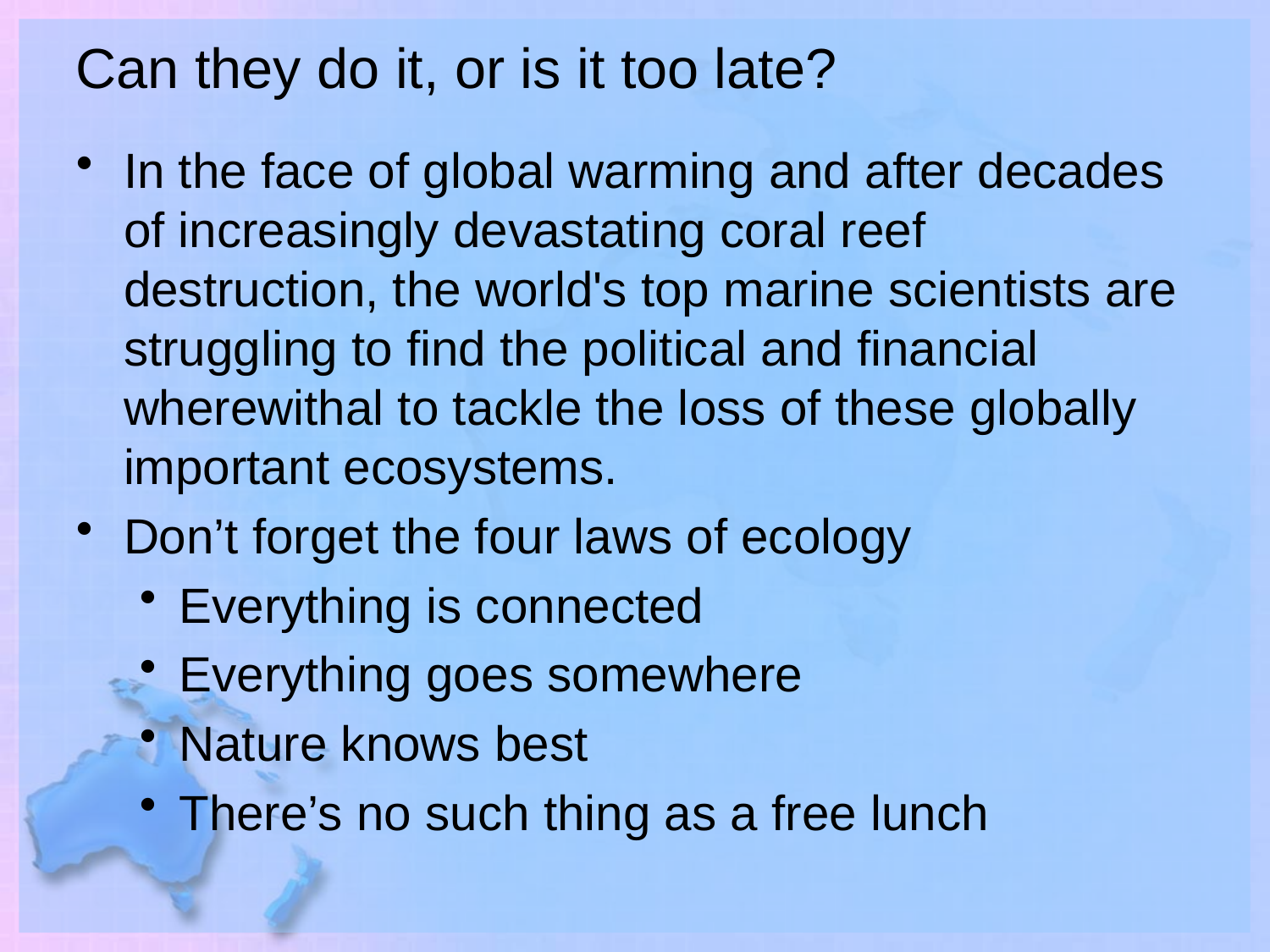

# Can they do it, or is it too late?
In the face of global warming and after decades of increasingly devastating coral reef destruction, the world's top marine scientists are struggling to find the political and financial wherewithal to tackle the loss of these globally important ecosystems.
Don’t forget the four laws of ecology
Everything is connected
Everything goes somewhere
Nature knows best
There’s no such thing as a free lunch